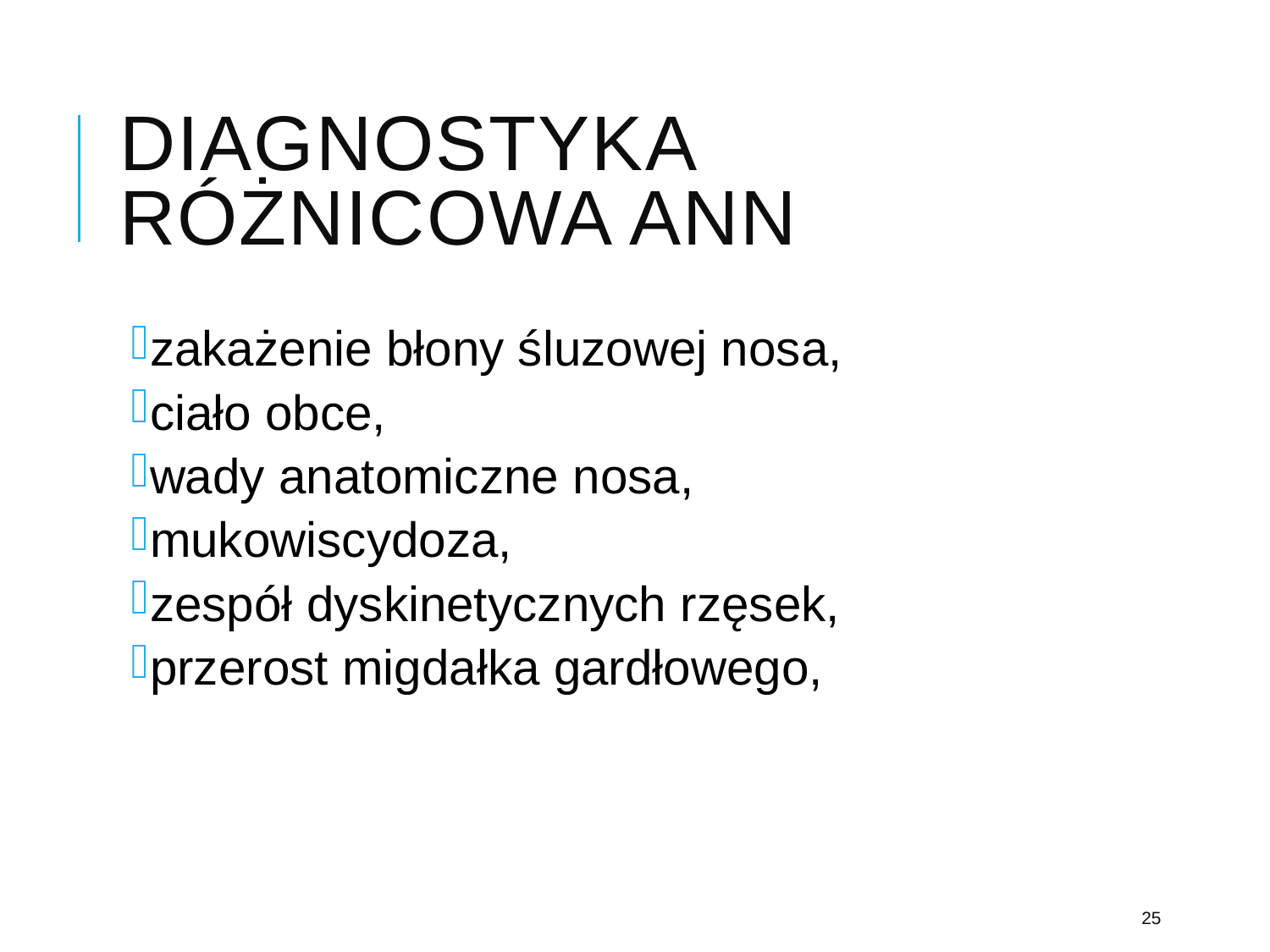

# Diagnostyka różnicowa ANN
zakażenie błony śluzowej nosa,
ciało obce,
wady anatomiczne nosa,
mukowiscydoza,
zespół dyskinetycznych rzęsek,
przerost migdałka gardłowego,
25